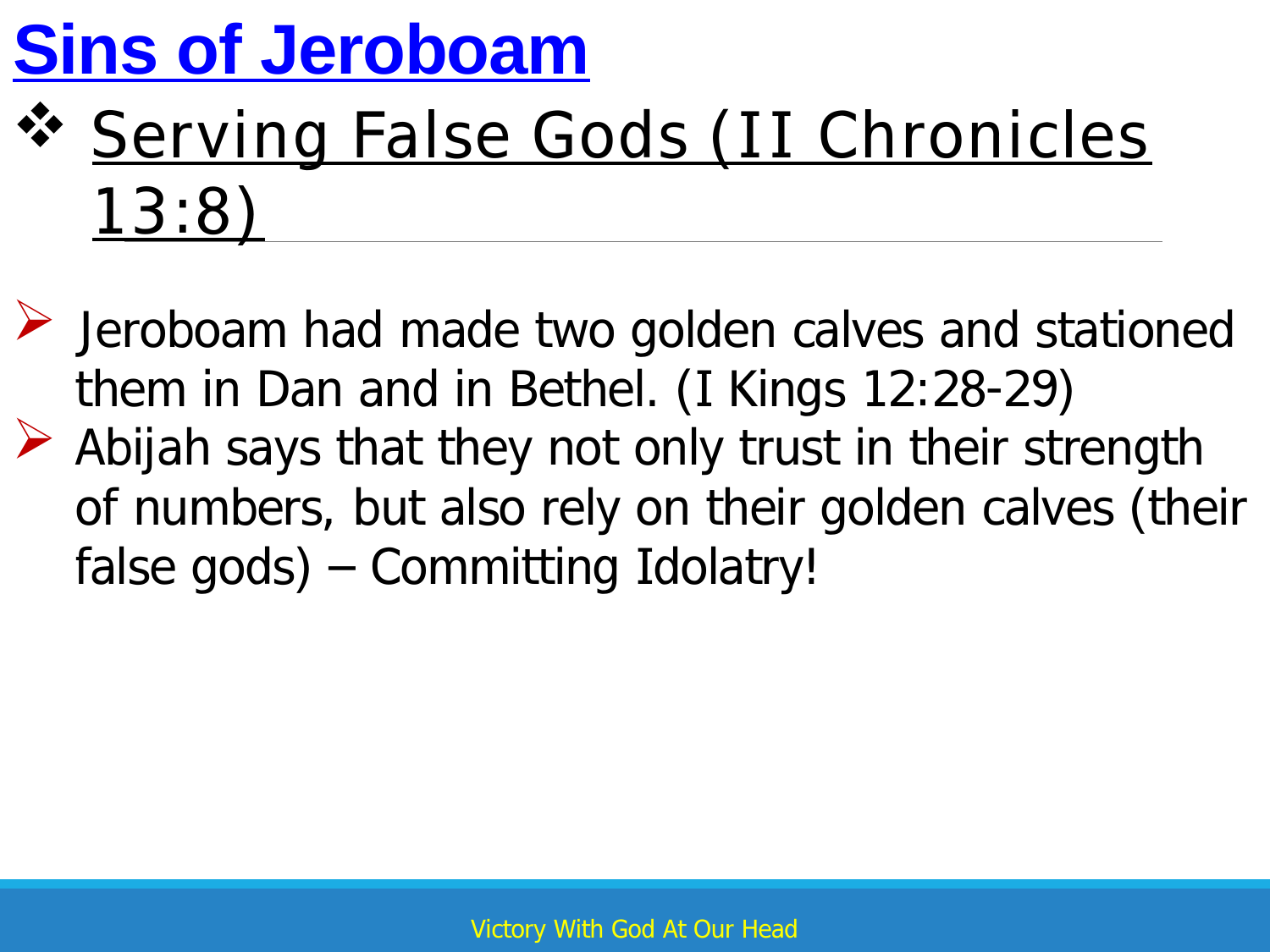

# Sins of Jeroboam
Serving False Gods (II Chronicles 13:8)

Jeroboam had made two golden calves and stationed them in Dan and in Bethel. (I Kings 12:28-29)
Abijah says that they not only trust in their strength of numbers, but also rely on their golden calves (their false gods) – Committing Idolatry!
Victory With God At Our Head